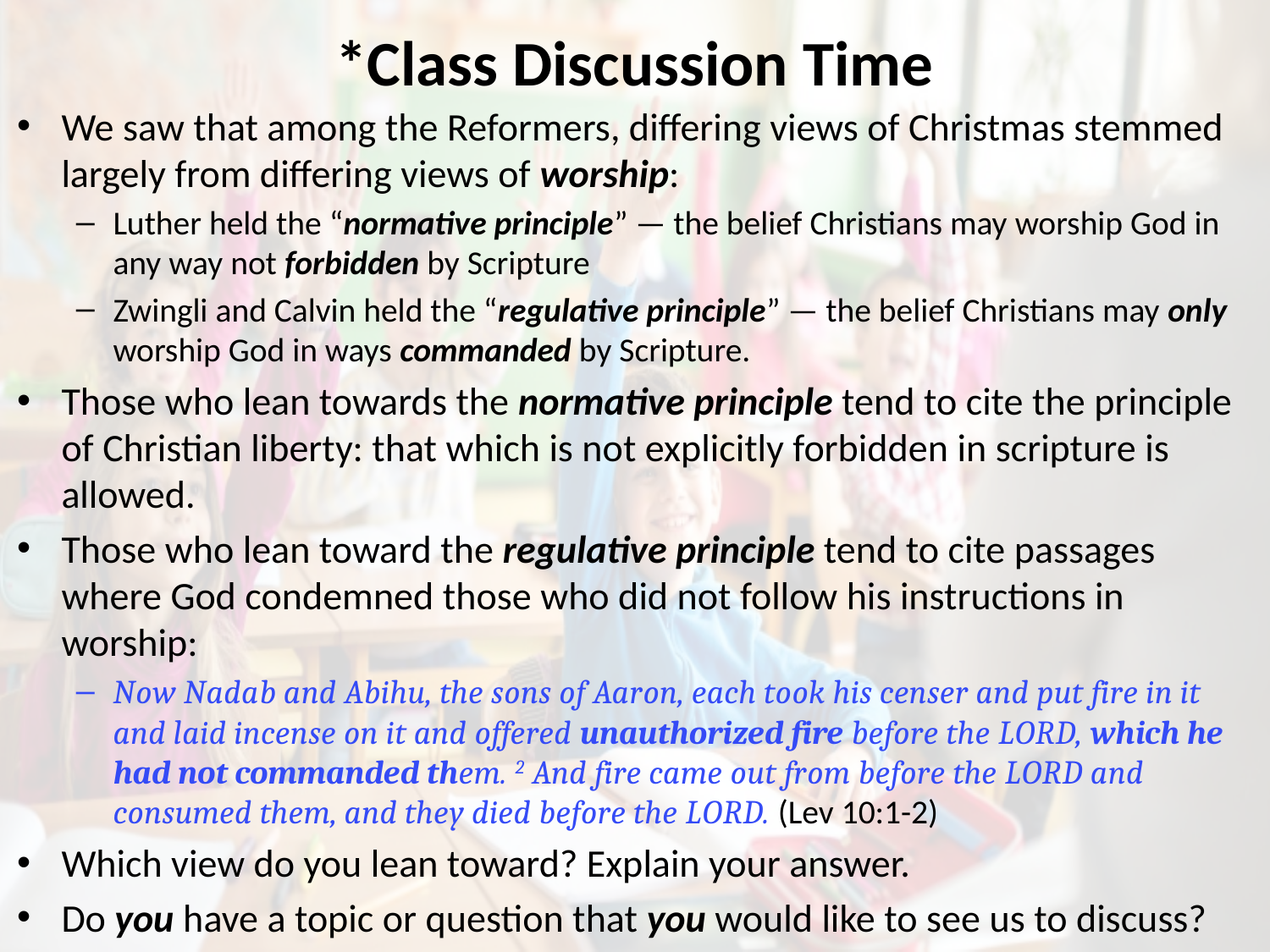

# *Class Discussion Time
We saw that among the Reformers, differing views of Christmas stemmed largely from differing views of worship:
Luther held the “normative principle” — the belief Christians may worship God in any way not forbidden by Scripture
Zwingli and Calvin held the “regulative principle” — the belief Christians may only worship God in ways commanded by Scripture.
Those who lean towards the normative principle tend to cite the principle of Christian liberty: that which is not explicitly forbidden in scripture is allowed.
Those who lean toward the regulative principle tend to cite passages where God condemned those who did not follow his instructions in worship:
Now Nadab and Abihu, the sons of Aaron, each took his censer and put fire in it and laid incense on it and offered unauthorized fire before the LORD, which he had not commanded them. 2 And fire came out from before the LORD and consumed them, and they died before the LORD. (Lev 10:1-2)
Which view do you lean toward? Explain your answer.
Do you have a topic or question that you would like to see us to discuss?